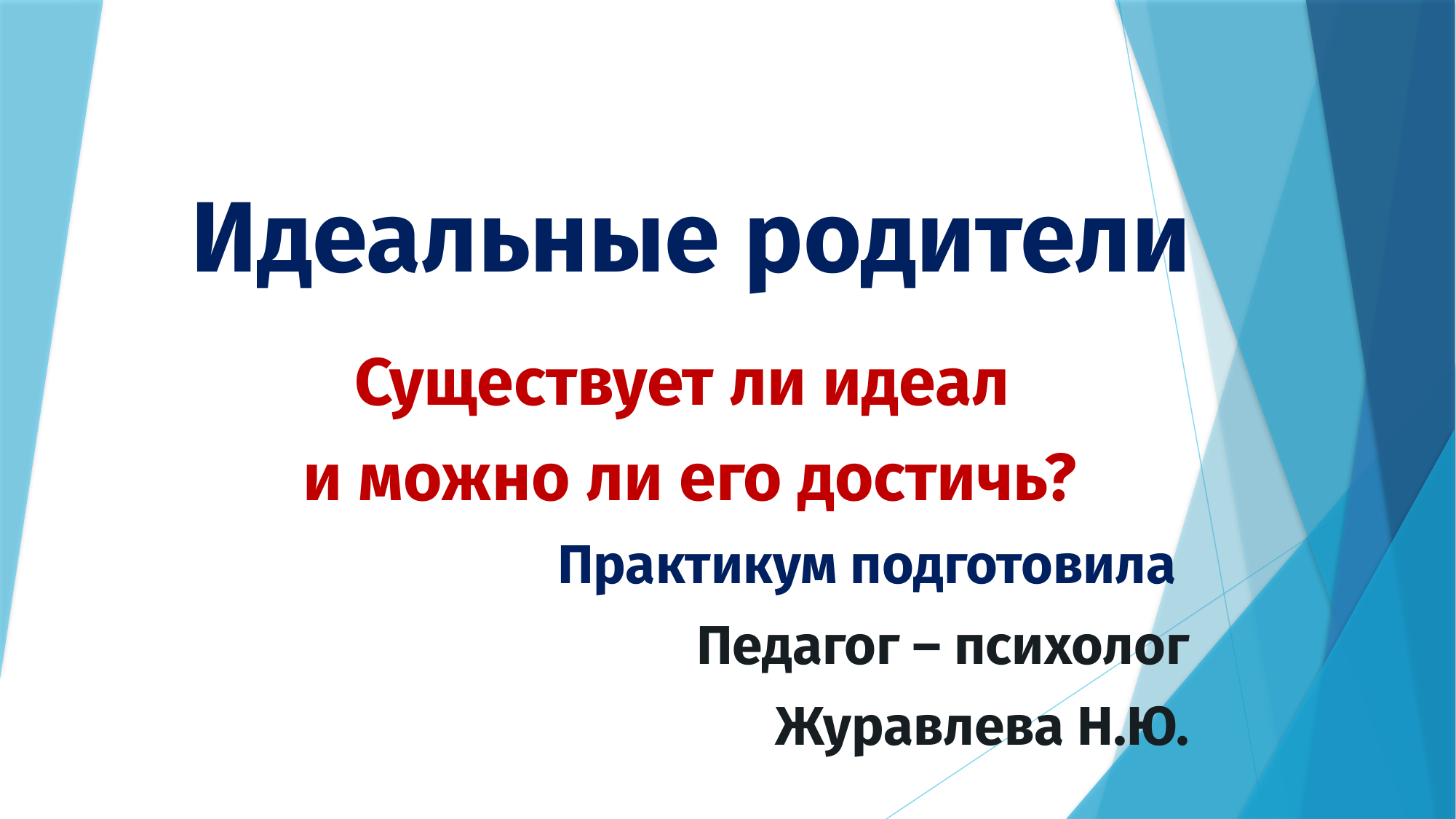

# Идеальные родители
Существует ли идеал
и можно ли его достичь?
 Практикум подготовила
Педагог – психолог
 Журавлева Н.Ю.